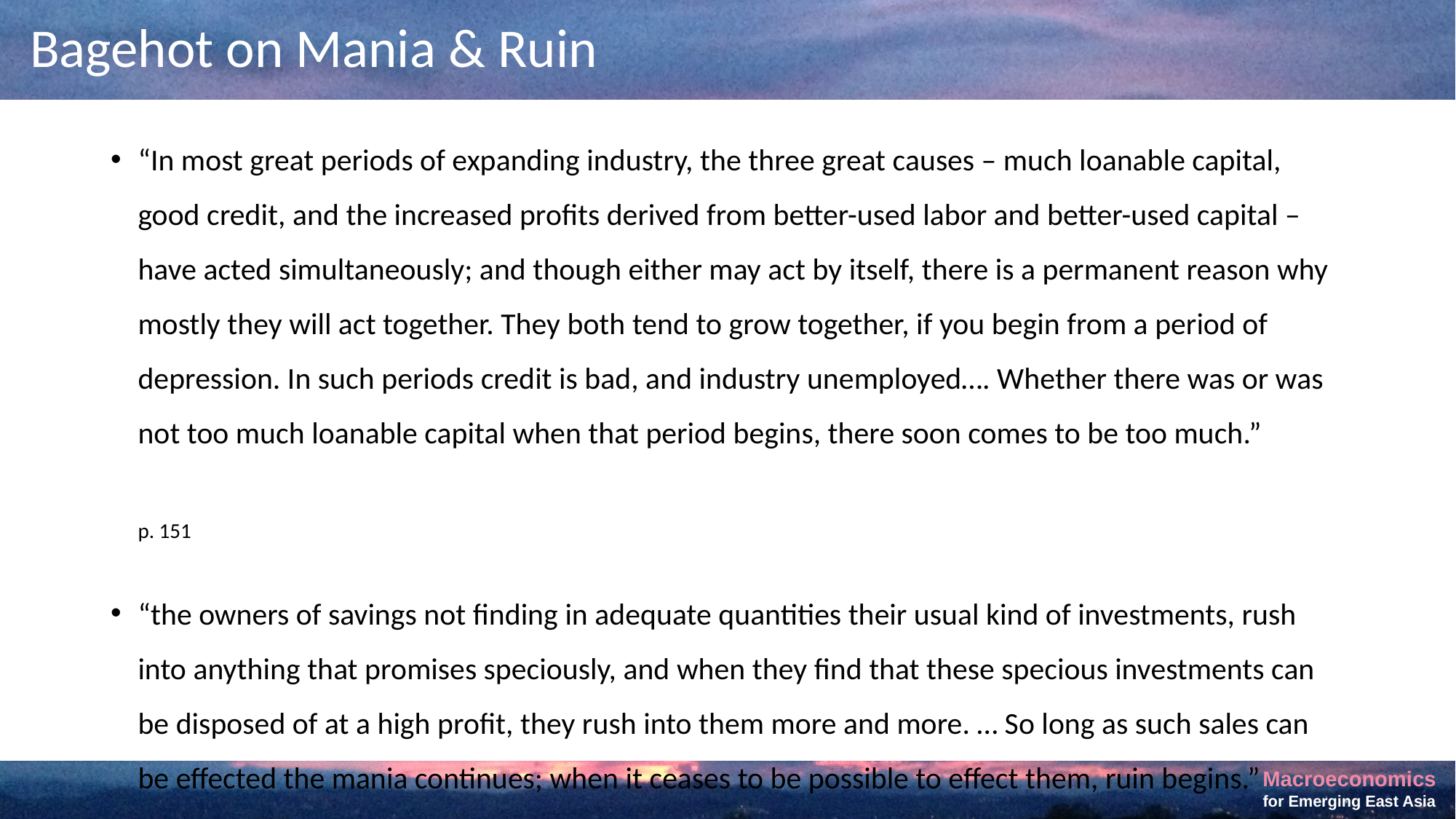

# Bagehot on Mania & Ruin
“In most great periods of expanding industry, the three great causes – much loanable capital, good credit, and the increased profits derived from better-used labor and better-used capital – have acted simultaneously; and though either may act by itself, there is a permanent reason why mostly they will act together. They both tend to grow together, if you begin from a period of depression. In such periods credit is bad, and industry unemployed…. Whether there was or was not too much loanable capital when that period begins, there soon comes to be too much.”	p. 151
“the owners of savings not finding in adequate quantities their usual kind of investments, rush into anything that promises speciously, and when they find that these specious investments can be disposed of at a high profit, they rush into them more and more. … So long as such sales can be effected the mania continues; when it ceases to be possible to effect them, ruin begins.”	p. 139